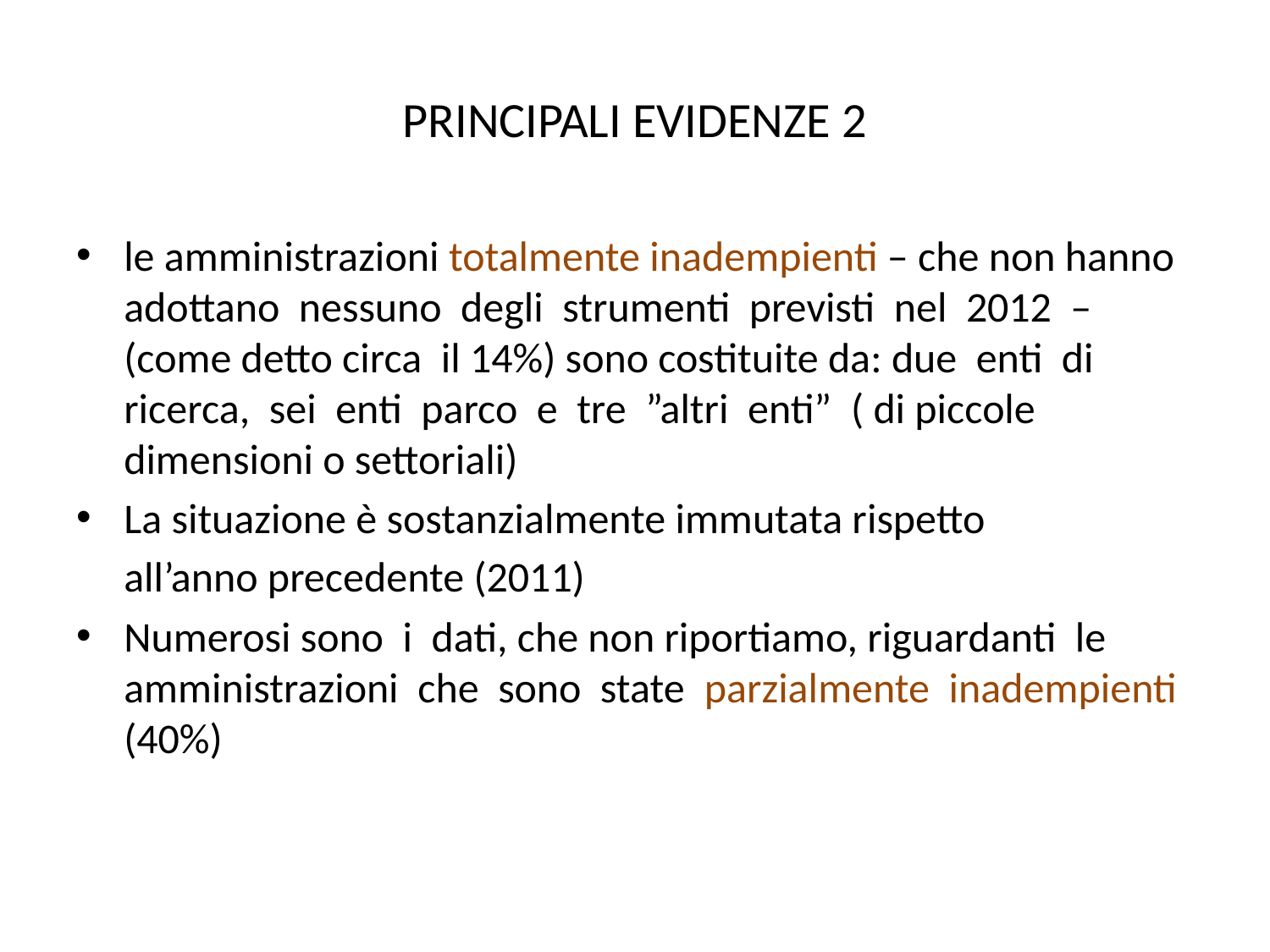

# PRINCIPALI EVIDENZE 2
le amministrazioni totalmente inadempienti – che non hanno  adottano  nessuno  degli  strumenti  previsti  nel  2012  –   (come detto circa  il 14%) sono costituite da: due  enti  di  ricerca,  sei  enti  parco  e  tre  ”altri  enti”  ( di piccole dimensioni o settoriali)
La situazione è sostanzialmente immutata rispetto
	all’anno precedente (2011)
Numerosi sono  i  dati, che non riportiamo, riguardanti  le  amministrazioni  che  sono  state  parzialmente  inadempienti (40%)